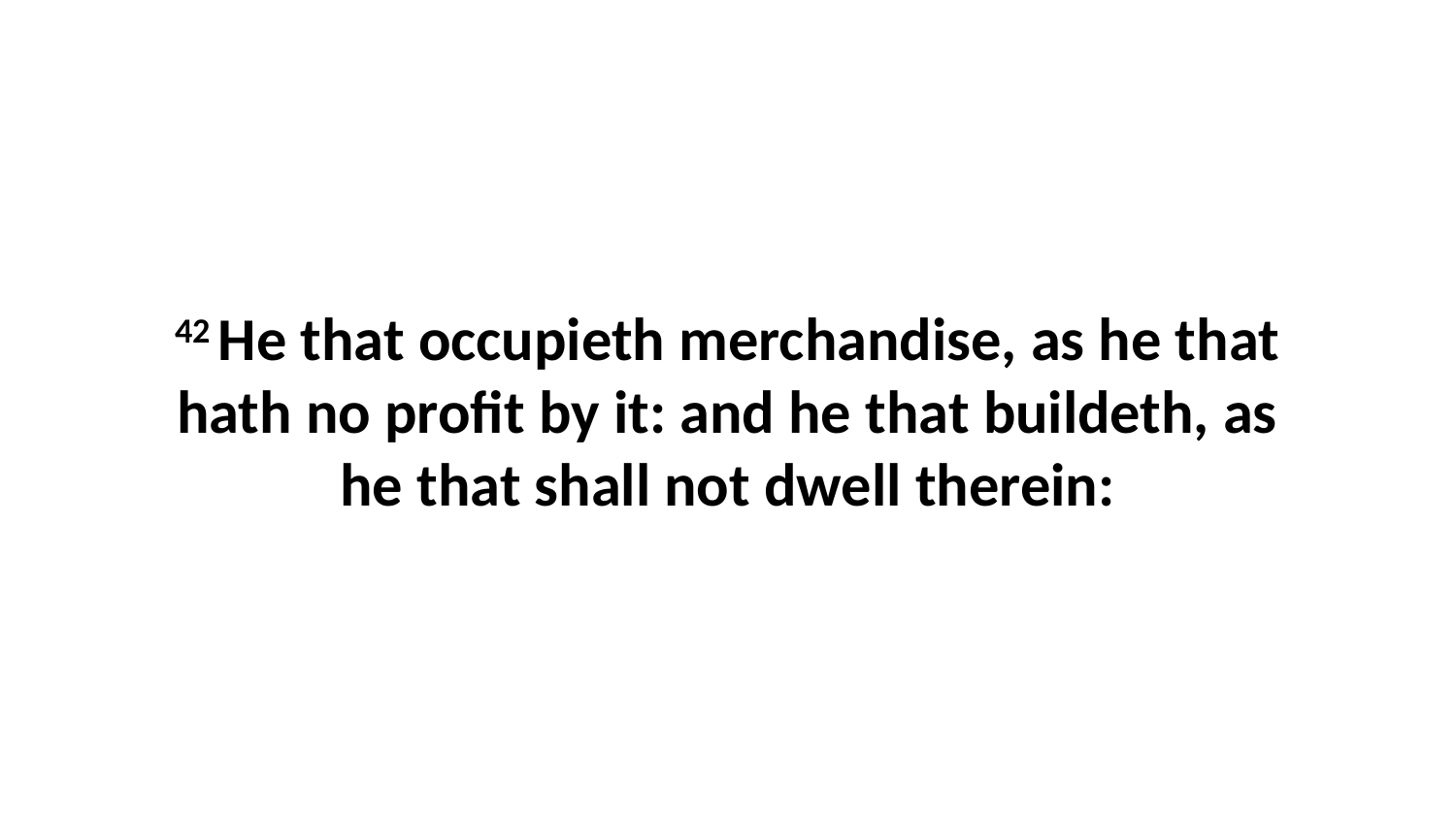

42 He that occupieth merchandise, as he that hath no profit by it: and he that buildeth, as he that shall not dwell therein: